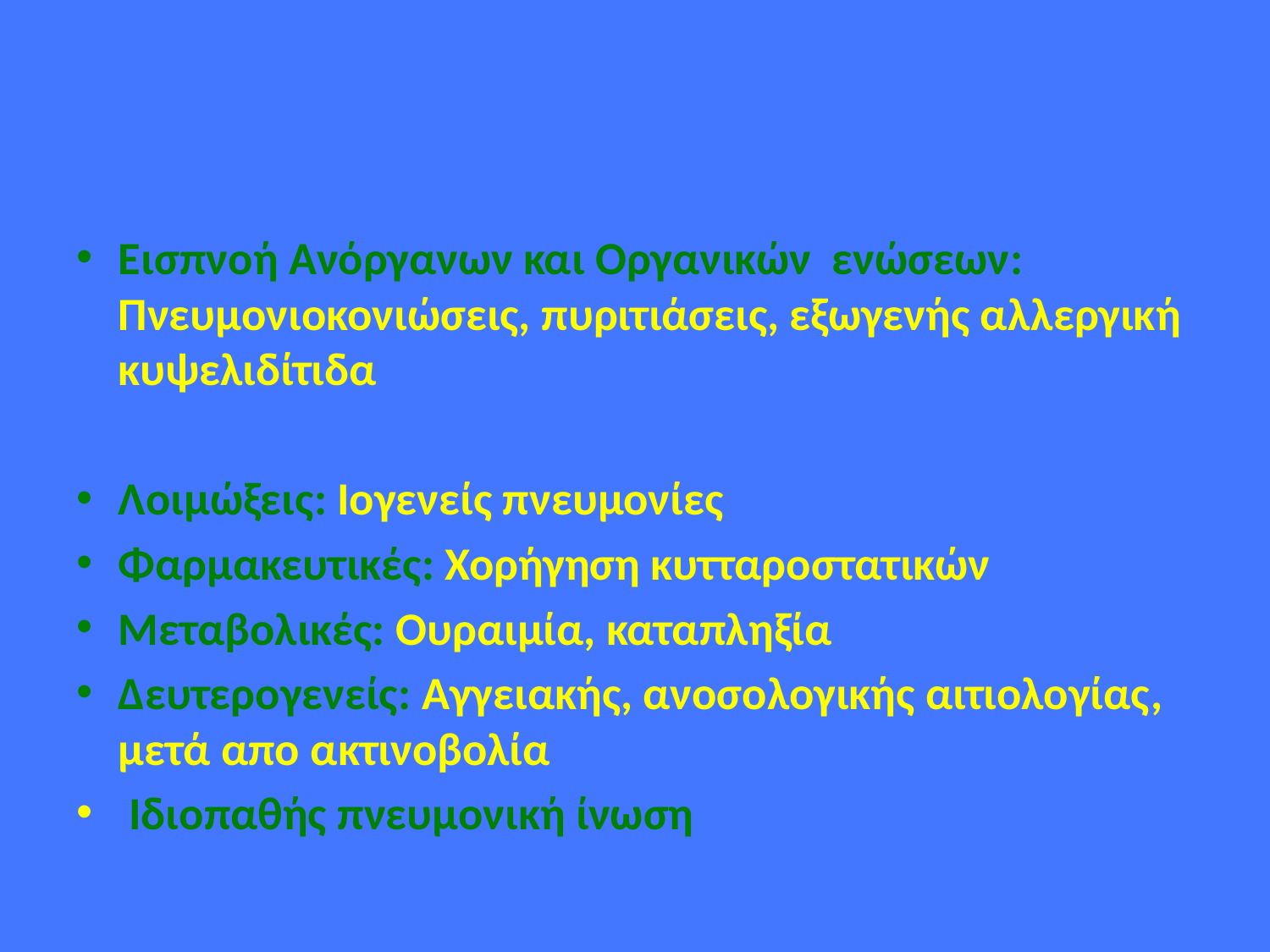

#
Εισπνοή Ανόργανων και Οργανικών  ενώσεων:  Πνευμονιοκονιώσεις, πυριτιάσεις, εξωγενής αλλεργική κυψελιδίτιδα

Λοιμώξεις: Ιογενείς πνευμονίες
Φαρμακευτικές: Χορήγηση κυτταροστατικών
Μεταβολικές: Ουραιμία, καταπληξία
Δευτερογενείς: Αγγειακής, ανοσολογικής αιτιολογίας, μετά απο ακτινοβολία
 Ιδιοπαθής πνευμονική ίνωση